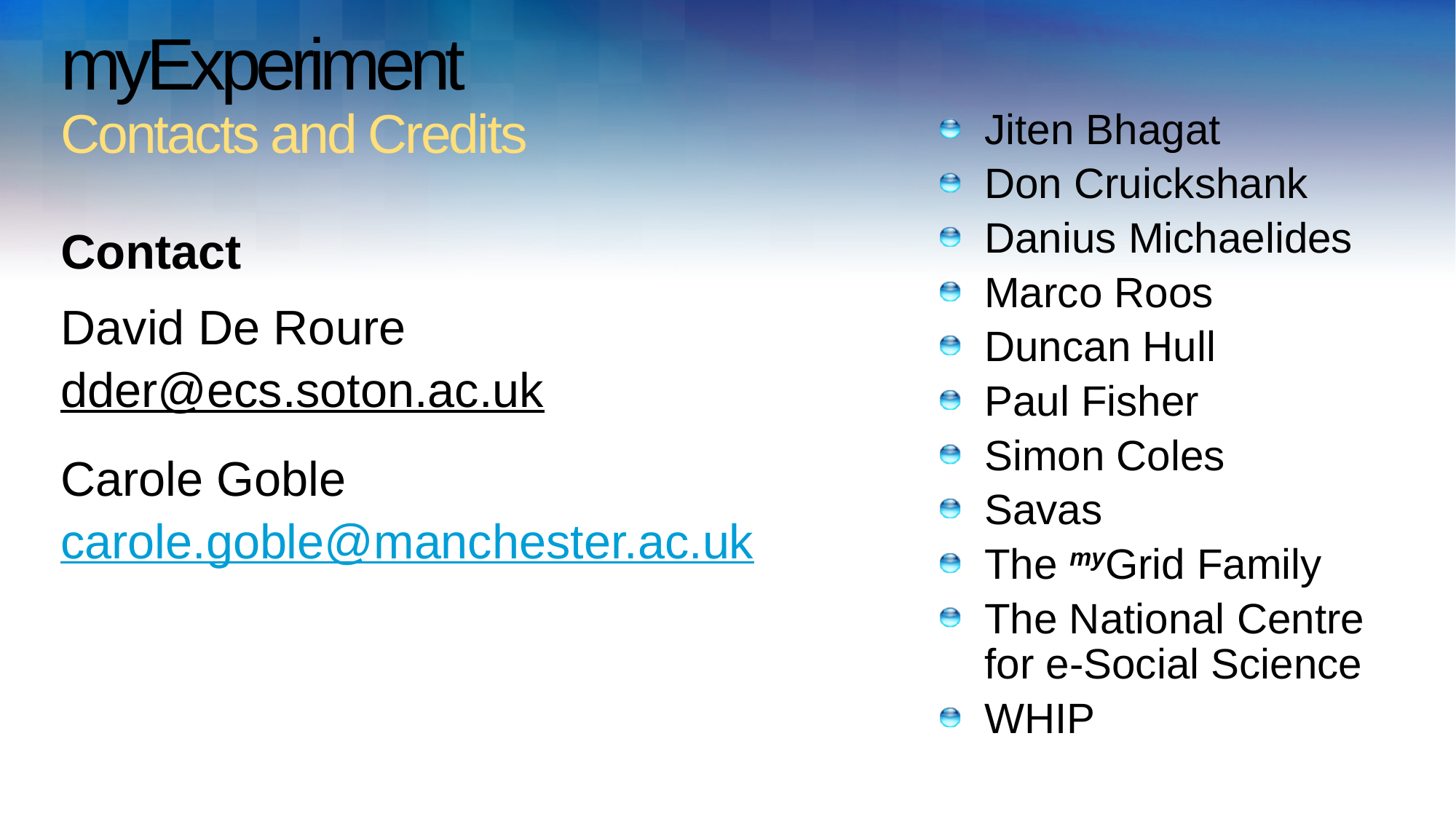

# myExperiment Contacts and Credits
Jiten Bhagat
Don Cruickshank
Danius Michaelides
Marco Roos
Duncan Hull
Paul Fisher
Simon Coles
Savas
The myGrid Family
The National Centre for e-Social Science
WHIP
Contact

David De Roure
dder@ecs.soton.ac.uk

Carole Goble
carole.goble@manchester.ac.uk